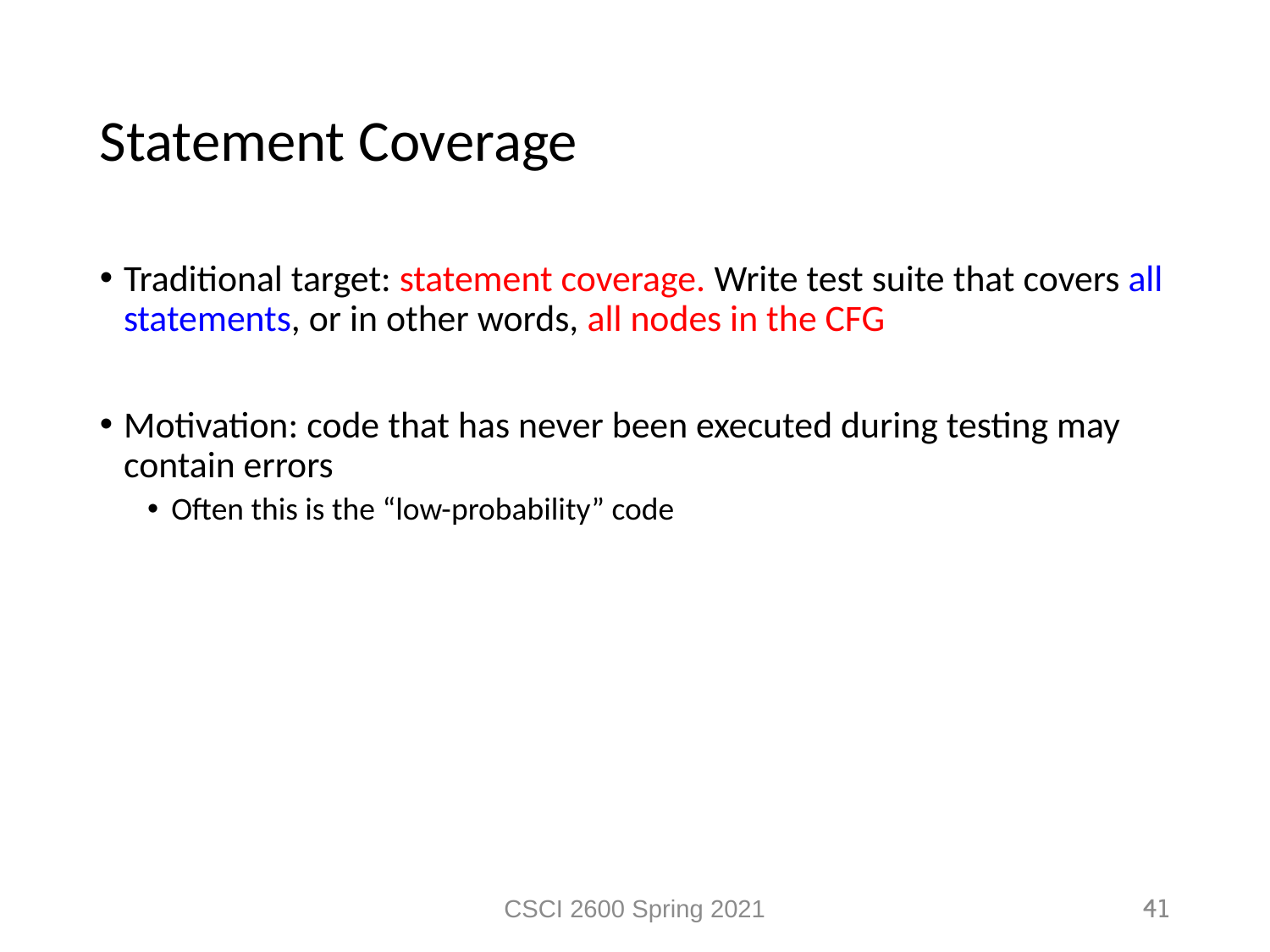

Statement Coverage
Traditional target: statement coverage. Write test suite that covers all statements, or in other words, all nodes in the CFG

Motivation: code that has never been executed during testing may contain errors
Often this is the “low-probability” code

CSCI 2600 Spring 2021
41